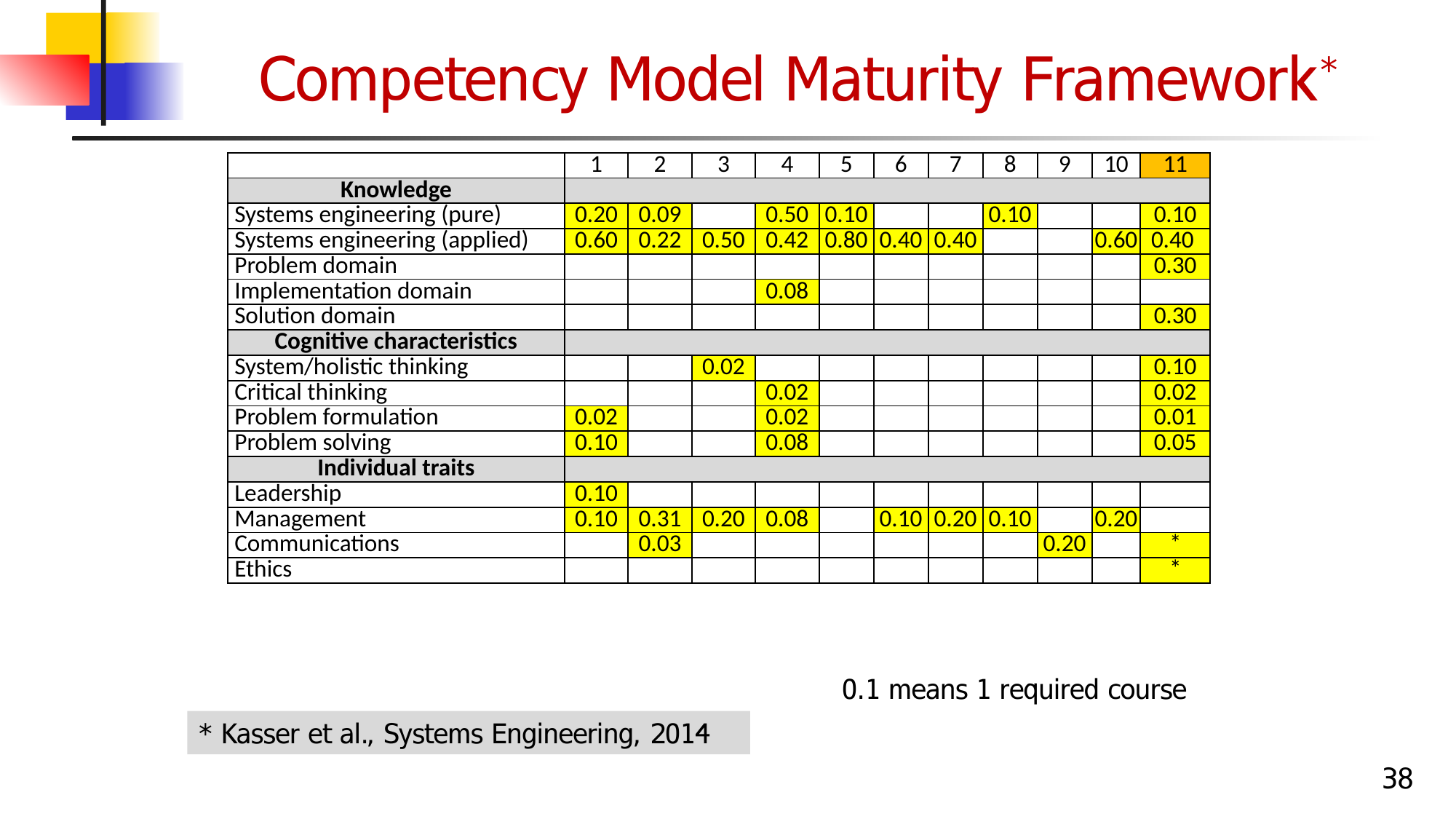

# Competency Model Maturity Framework*
|  | 1 | 2 | 3 | 4 | 5 | 6 | 7 | 8 | 9 | 10 | 11 |
| --- | --- | --- | --- | --- | --- | --- | --- | --- | --- | --- | --- |
| Knowledge |  |  |  |  |  |  |  |  |  |  |  |
| Systems engineering (pure) | 0.20 | 0.09 |  | 0.50 | 0.10 |  |  | 0.10 |  |  | 0.10 |
| Systems engineering (applied) | 0.60 | 0.22 | 0.50 | 0.42 | 0.80 | 0.40 | 0.40 |  |  | 0.60 | 0.40 |
| Problem domain |  |  |  |  |  |  |  |  |  |  | 0.30 |
| Implementation domain |  |  |  | 0.08 |  |  |  |  |  |  |  |
| Solution domain |  |  |  |  |  |  |  |  |  |  | 0.30 |
| Cognitive characteristics |  |  |  |  |  |  |  |  |  |  |  |
| System/holistic thinking |  |  | 0.02 |  |  |  |  |  |  |  | 0.10 |
| Critical thinking |  |  |  | 0.02 |  |  |  |  |  |  | 0.02 |
| Problem formulation | 0.02 |  |  | 0.02 |  |  |  |  |  |  | 0.01 |
| Problem solving | 0.10 |  |  | 0.08 |  |  |  |  |  |  | 0.05 |
| Individual traits |  |  |  |  |  |  |  |  |  |  |  |
| Leadership | 0.10 |  |  |  |  |  |  |  |  |  |  |
| Management | 0.10 | 0.31 | 0.20 | 0.08 |  | 0.10 | 0.20 | 0.10 |  | 0.20 |  |
| Communications |  | 0.03 |  |  |  |  |  |  | 0.20 |  | \* |
| Ethics |  |  |  |  |  |  |  |  |  |  | \* |
0.1 means 1 required course
* Kasser et al., Systems Engineering, 2014
38